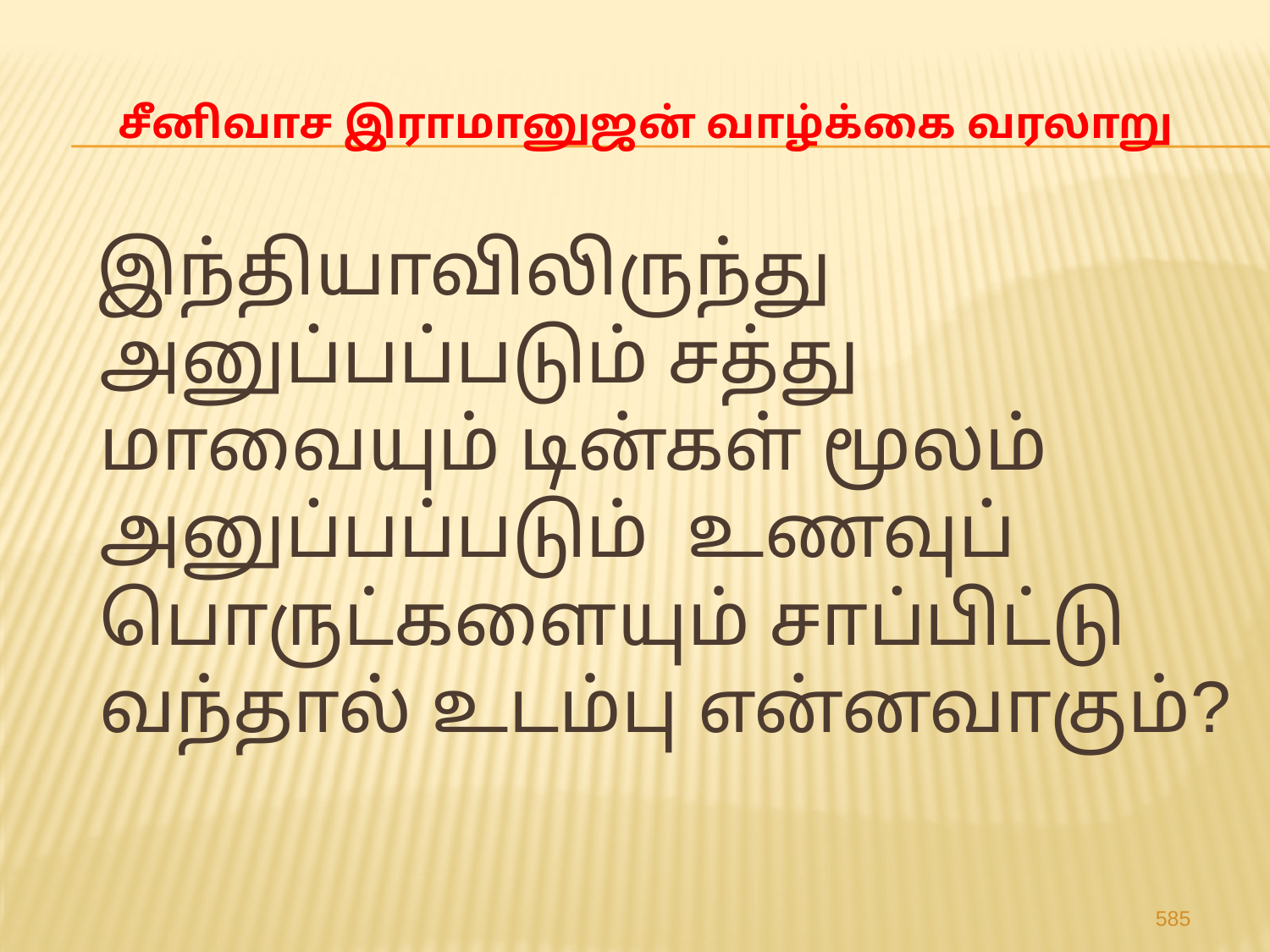

# சீனிவாச இராமானுஜன் வாழ்க்கை வரலாறு
   இந்தியாவிலிருந்து அனுப்பப்படும் சத்து மாவையும் டின்கள் மூலம் அனுப்பப்படும்  உணவுப் பொருட்களையும் சாப்பிட்டு வந்தால் உடம்பு என்னவாகும்?

585